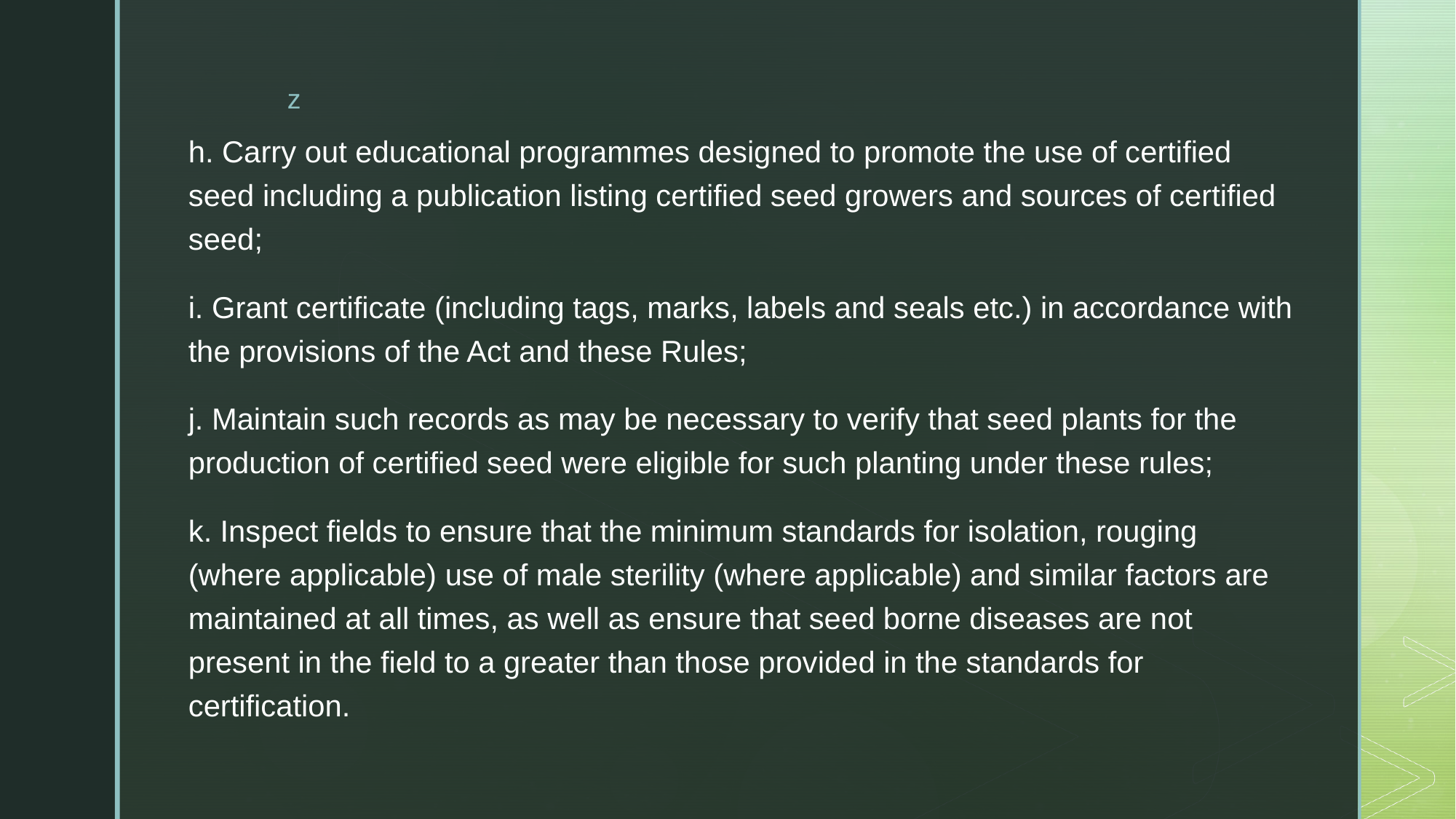

h. Carry out educational programmes designed to promote the use of certified seed including a publication listing certified seed growers and sources of certified seed;
i. Grant certificate (including tags, marks, labels and seals etc.) in accordance with the provisions of the Act and these Rules;
j. Maintain such records as may be necessary to verify that seed plants for the production of certified seed were eligible for such planting under these rules;
k. Inspect fields to ensure that the minimum standards for isolation, rouging (where applicable) use of male sterility (where applicable) and similar factors are maintained at all times, as well as ensure that seed borne diseases are not present in the field to a greater than those provided in the standards for certification.